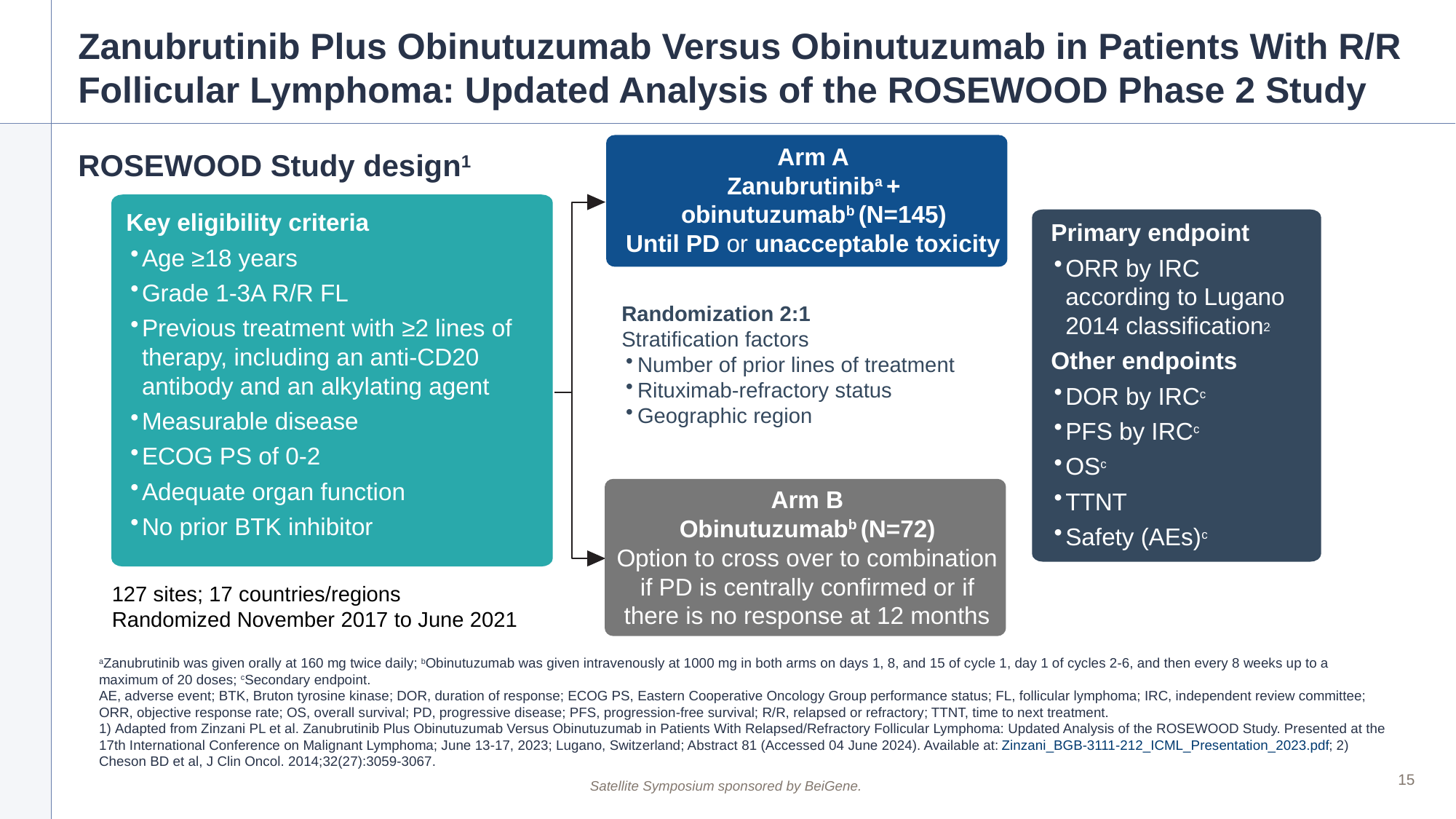

Zanubrutinib Plus Obinutuzumab Versus Obinutuzumab in Patients With R/R Follicular Lymphoma: Updated Analysis of the ROSEWOOD Phase 2 Study
# ROSEWOOD Study design1

Arm A
Zanubrutiniba + obinutuzumabb (N=145)
Until PD or unacceptable toxicity

Key eligibility criteria
Age ≥18 years
Grade 1-3A R/R FL
Previous treatment with ≥2 lines of therapy, including an anti-CD20 antibody and an alkylating agent
Measurable disease
ECOG PS of 0-2
Adequate organ function
No prior BTK inhibitor

Primary endpoint
ORR by IRC according to Lugano 2014 classification1
Other endpoints
DOR by IRCc
PFS by IRCc
OSc
TTNT
Safety (AEs)c
Randomization 2:1
Stratification factors
Number of prior lines of treatment
Rituximab-refractory status
Geographic region
2

Arm B
Obinutuzumabb (N=72)
Option to cross over to combination if PD is centrally confirmed or if there is no response at 12 months
127 sites; 17 countries/regions
Randomized November 2017 to June 2021

aZanubrutinib was given orally at 160 mg twice daily; bObinutuzumab was given intravenously at 1000 mg in both arms on days 1, 8, and 15 of cycle 1, day 1 of cycles 2-6, and then every 8 weeks up to a maximum of 20 doses; cSecondary endpoint.
AE, adverse event; BTK, Bruton tyrosine kinase; DOR, duration of response; ECOG PS, Eastern Cooperative Oncology Group performance status; FL, follicular lymphoma; IRC, independent review committee; ORR, objective response rate; OS, overall survival; PD, progressive disease; PFS, progression-free survival; R/R, relapsed or refractory; TTNT, time to next treatment.
1) Adapted from Zinzani PL et al. Zanubrutinib Plus Obinutuzumab Versus Obinutuzumab in Patients With Relapsed/Refractory Follicular Lymphoma: Updated Analysis of the ROSEWOOD Study. Presented at the 17th International Conference on Malignant Lymphoma; June 13-17, 2023; Lugano, Switzerland; Abstract 81 (Accessed 04 June 2024). Available at: Zinzani_BGB-3111-212_ICML_Presentation_2023.pdf; 2) Cheson BD et al, J Clin Oncol. 2014;32(27):3059-3067.
15